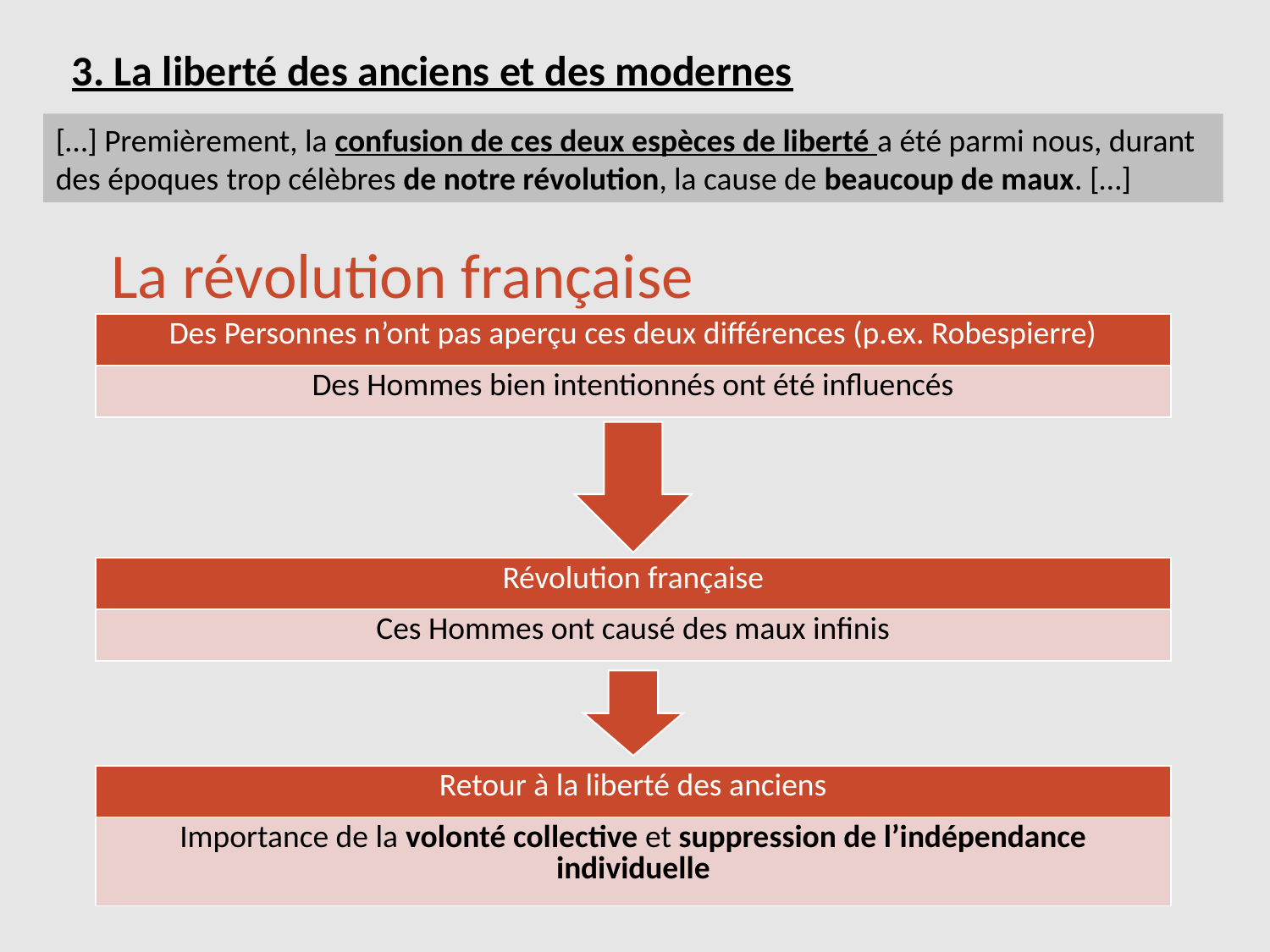

3. La liberté des anciens et des modernes
[…] Premièrement, la confusion de ces deux espèces de liberté a été parmi nous, durant des époques trop célèbres de notre révolution, la cause de beaucoup de maux. […]
La révolution française
| Des Personnes n’ont pas aperçu ces deux différences (p.ex. Robespierre) |
| --- |
| Des Hommes bien intentionnés ont été influencés |

| Révolution française |
| --- |
| Ces Hommes ont causé des maux infinis |

| Retour à la liberté des anciens |
| --- |
| Importance de la volonté collective et suppression de l’indépendance individuelle |